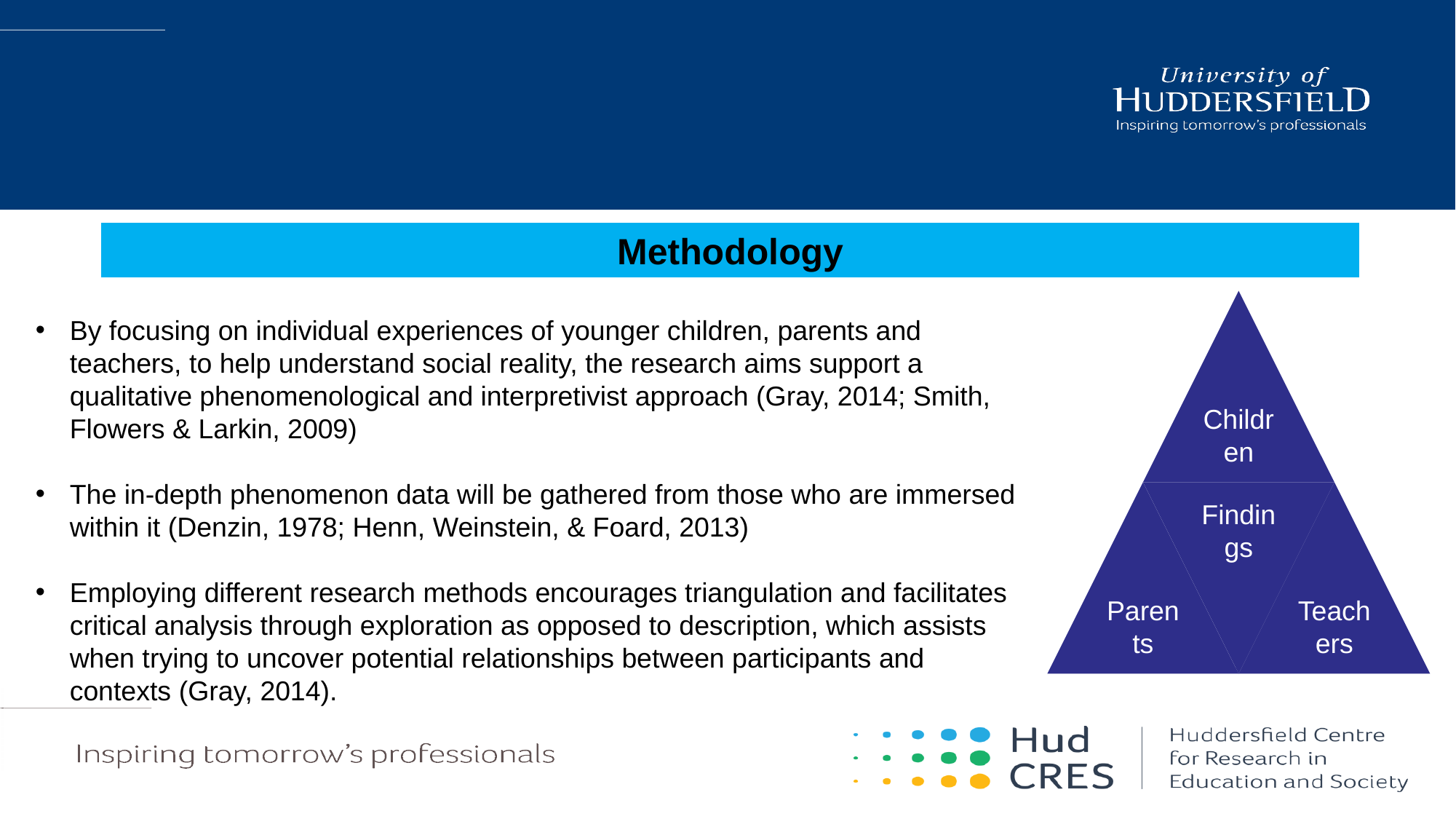

Methodology
Children
Parents
Findings
Teachers
By focusing on individual experiences of younger children, parents and teachers, to help understand social reality, the research aims support a qualitative phenomenological and interpretivist approach (Gray, 2014; Smith, Flowers & Larkin, 2009)

The in-depth phenomenon data will be gathered from those who are immersed within it (Denzin, 1978; Henn, Weinstein, & Foard, 2013)

Employing different research methods encourages triangulation and facilitates critical analysis through exploration as opposed to description, which assists when trying to uncover potential relationships between participants and contexts (Gray, 2014).